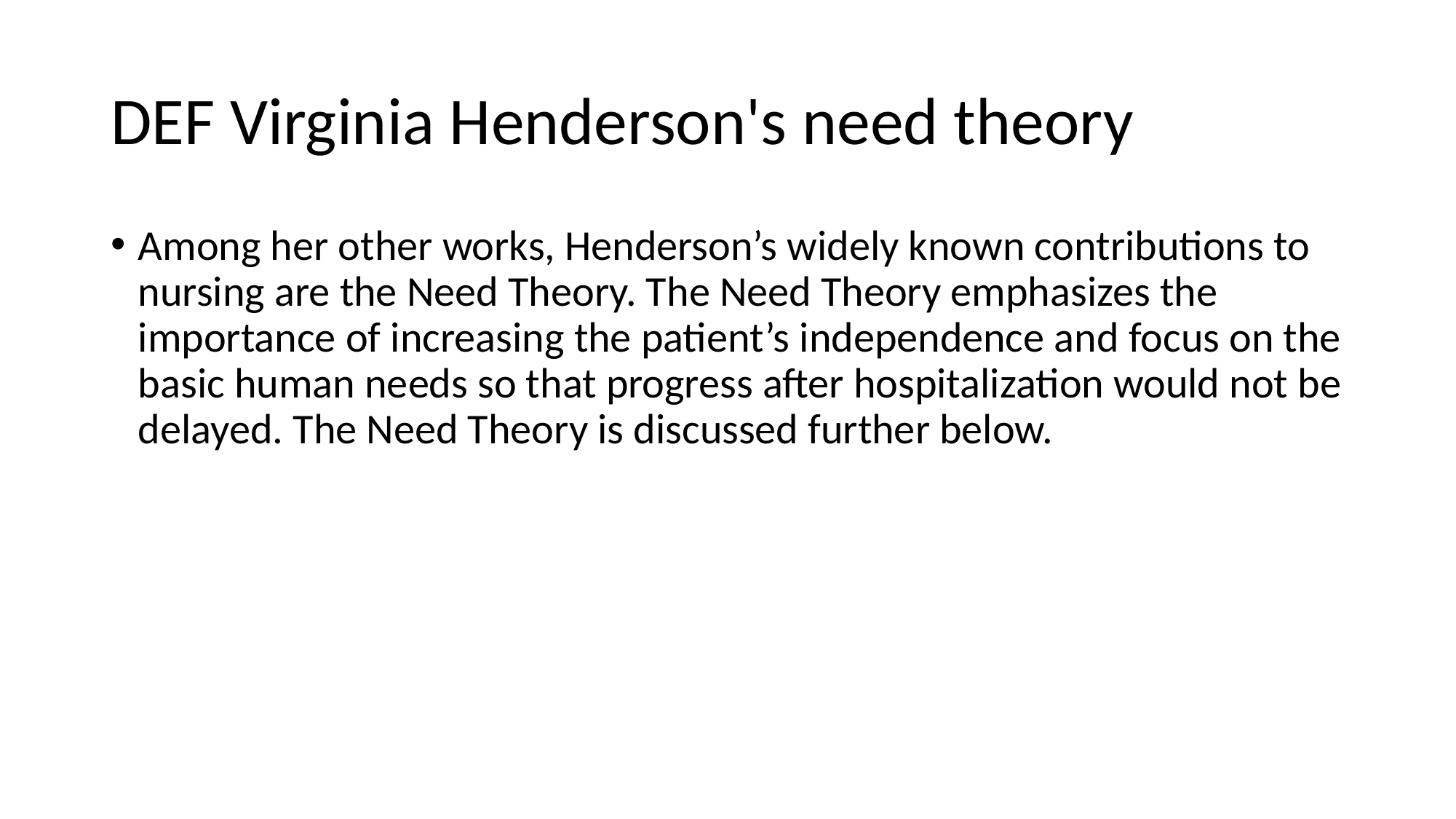

# DEF Virginia Henderson's need theory
Among her other works, Henderson’s widely known contributions to nursing are the Need Theory. The Need Theory emphasizes the importance of increasing the patient’s independence and focus on the basic human needs so that progress after hospitalization would not be delayed. The Need Theory is discussed further below.